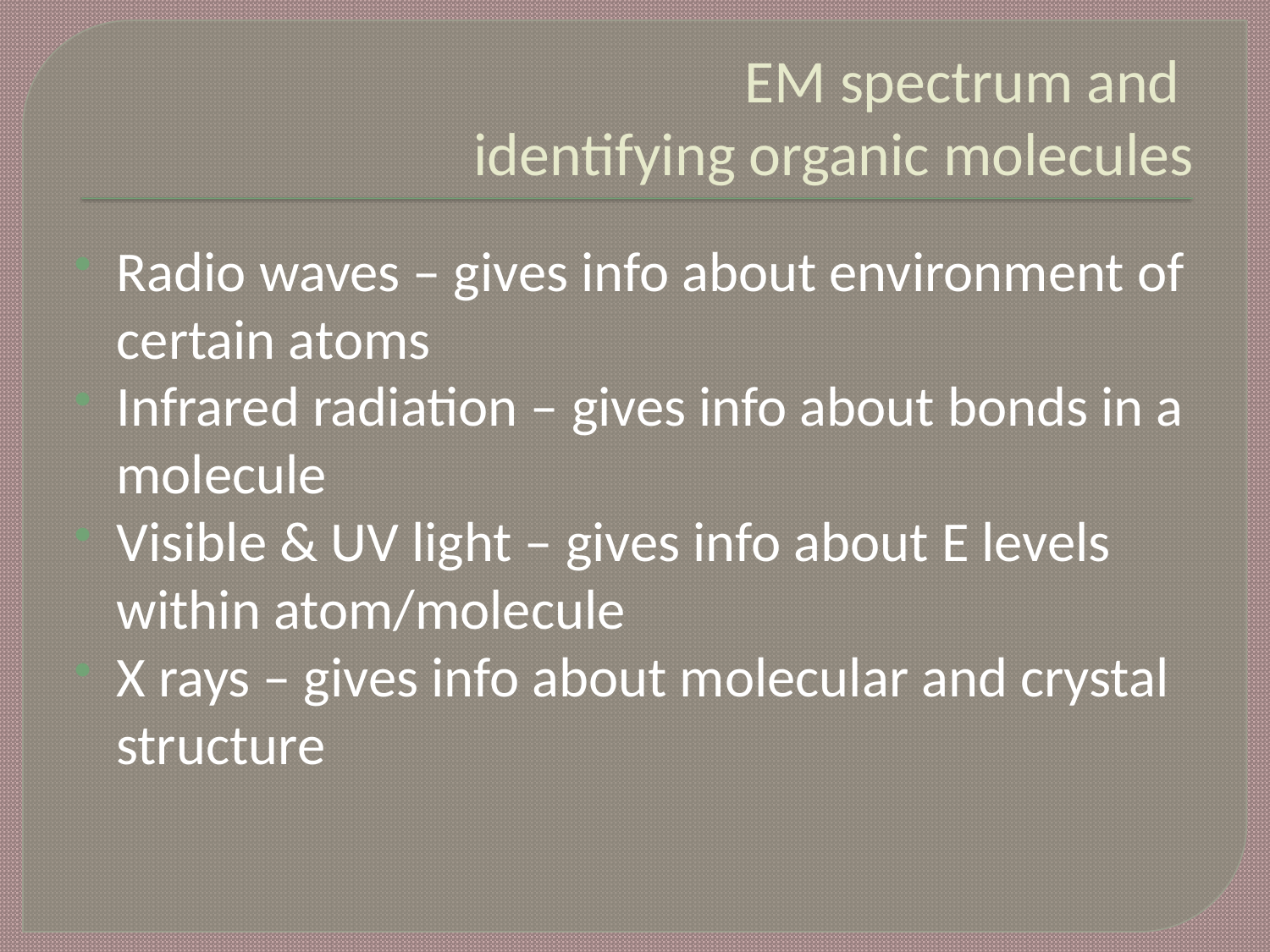

# EM spectrum and identifying organic molecules
Radio waves – gives info about environment of certain atoms
Infrared radiation – gives info about bonds in a molecule
Visible & UV light – gives info about E levels within atom/molecule
X rays – gives info about molecular and crystal structure